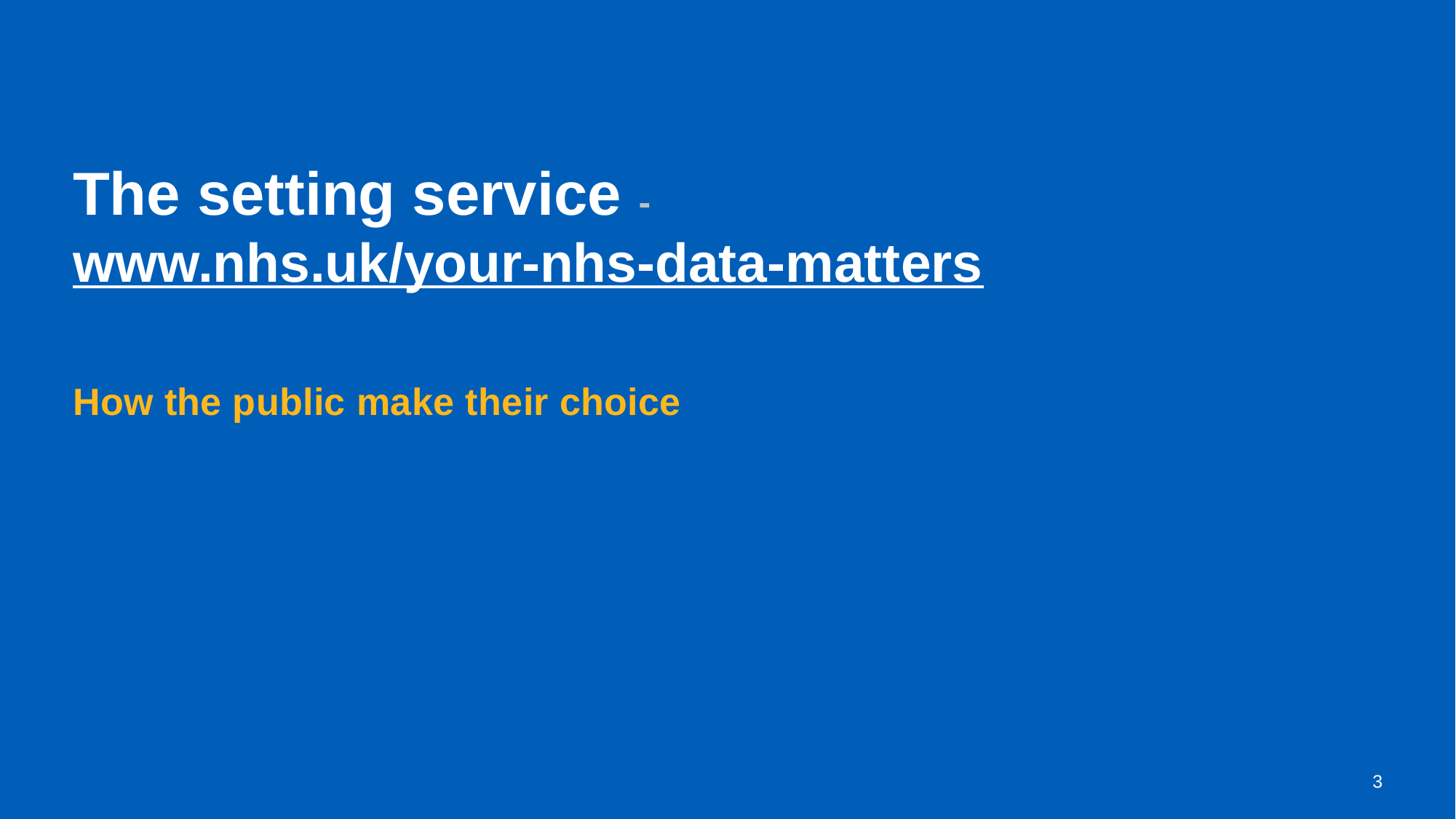

# The setting service - www.nhs.uk/your-nhs-data-matters
How the public make their choice
3